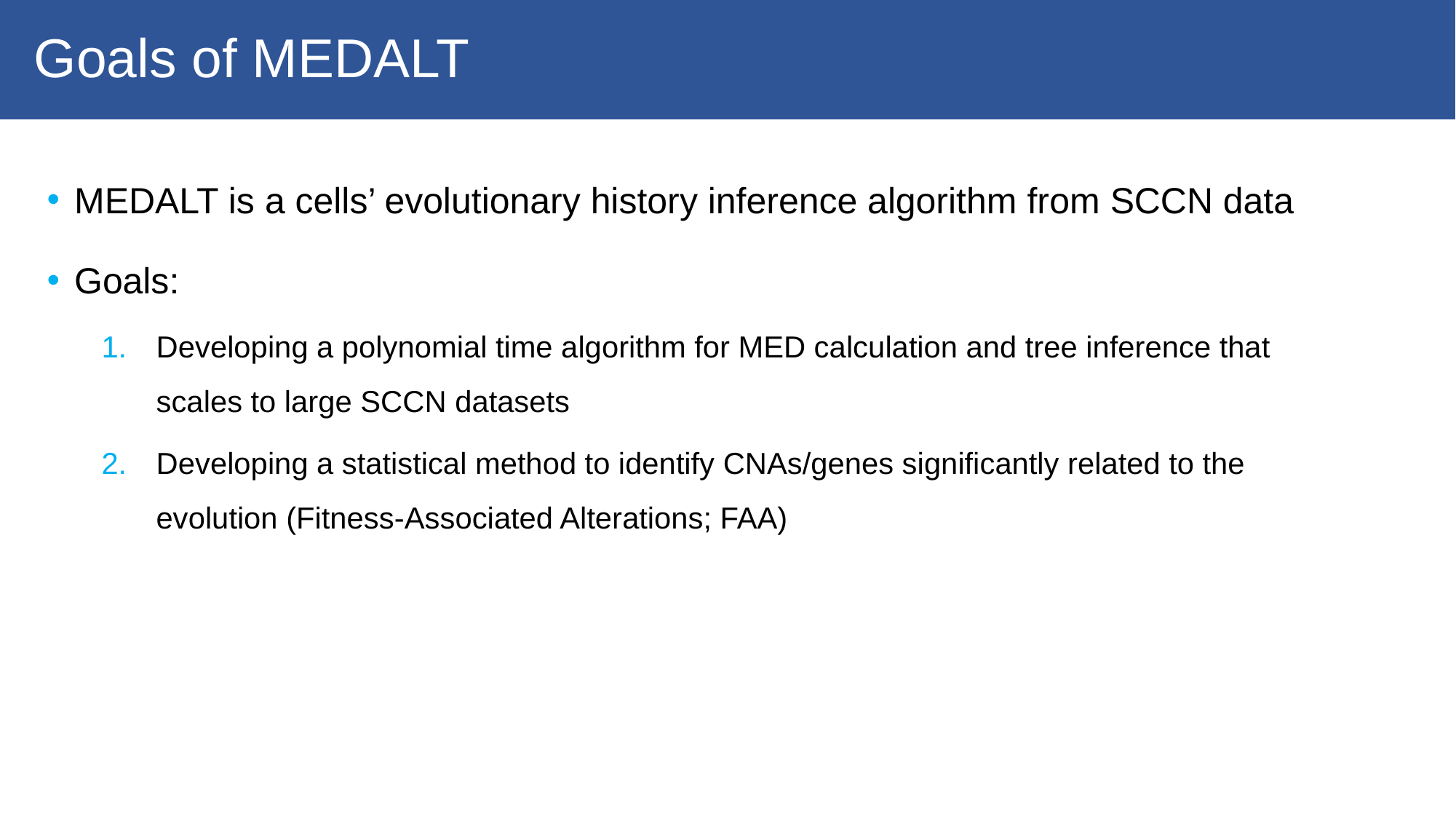

# Goals of MEDALT
MEDALT is a cells’ evolutionary history inference algorithm from SCCN data
Goals:
Developing a polynomial time algorithm for MED calculation and tree inference that scales to large SCCN datasets
Developing a statistical method to identify CNAs/genes significantly related to the evolution (Fitness-Associated Alterations; FAA)